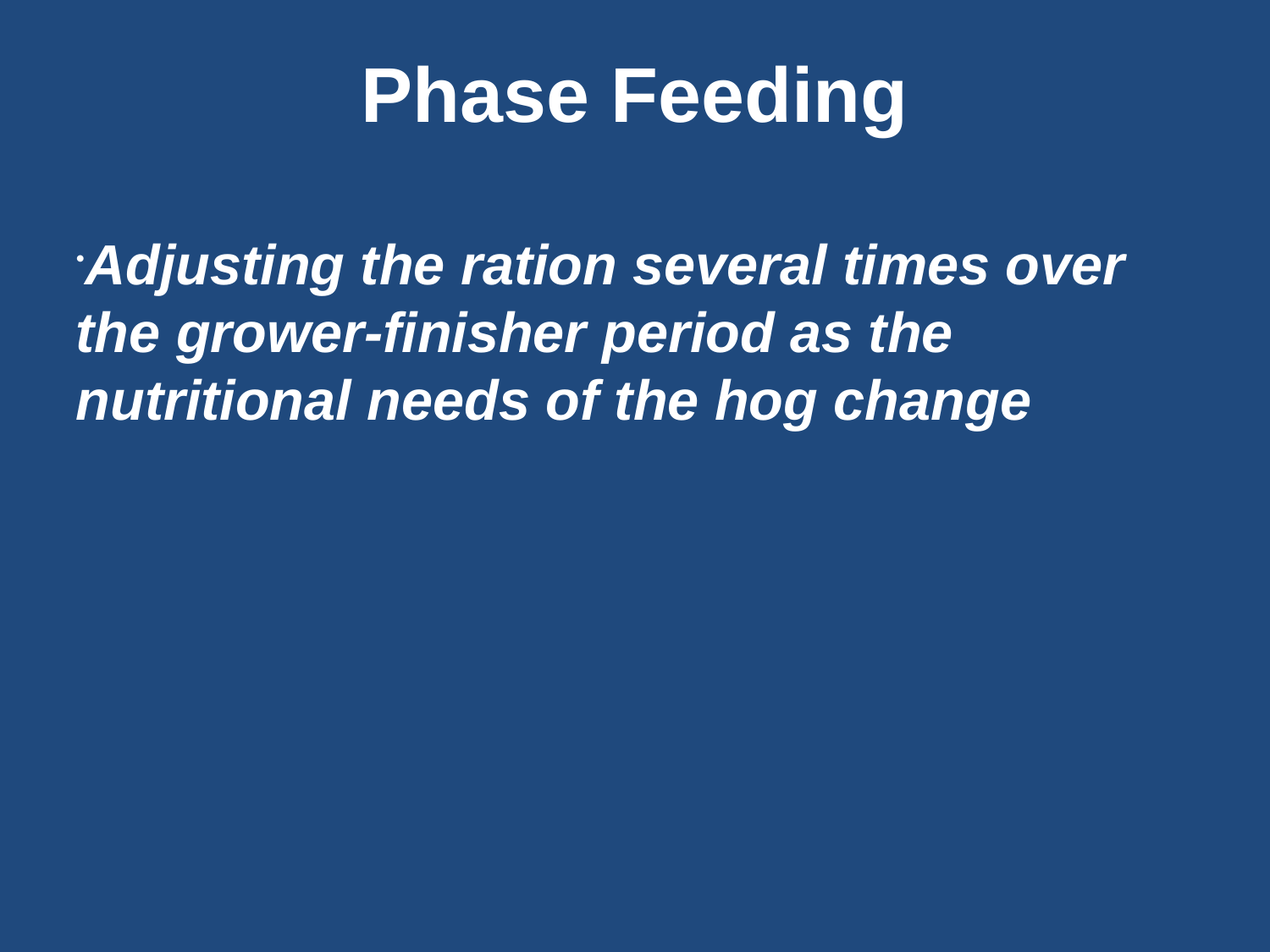

Phase Feeding
Adjusting the ration several times over the grower-finisher period as the nutritional needs of the hog change